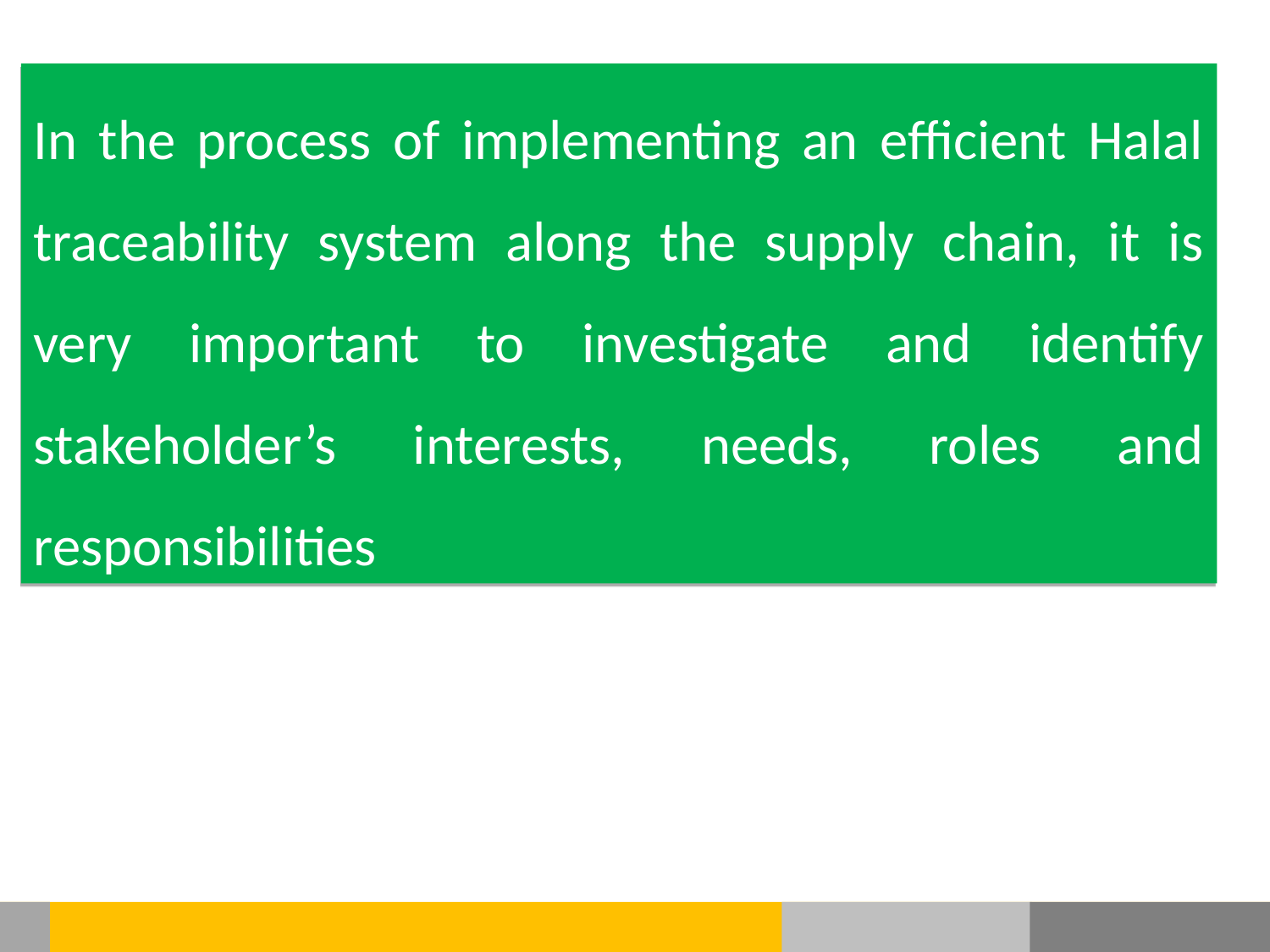

In the process of implementing an efficient Halal traceability system along the supply chain, it is very important to investigate and identify stakeholder’s interests, needs, roles and responsibilities